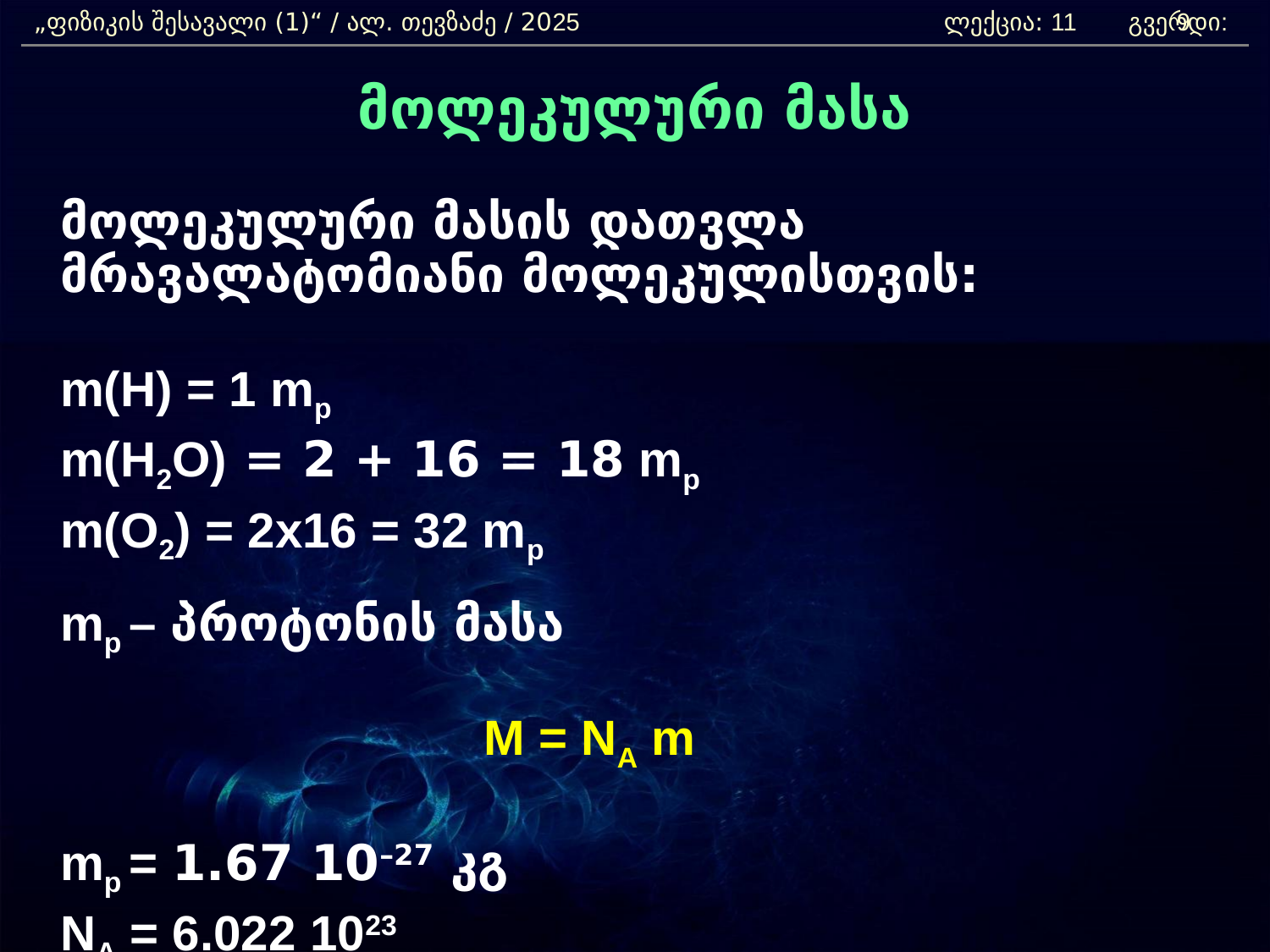

„ფიზიკის შესავალი (1)“ / ალ. თევზაძე / 2025 			   ლექცია: 11       გვერდი:
9
მოლეკულური მასა

	მოლეკულური მასის დათვლა მრავალატომიანი მოლეკულისთვის:

	m(H) = 1 mp
	m(H2O) = 2 + 16 = 18 mp
	m(O2) = 2x16 = 32 mp

	mp – პროტონის მასა

M = NA m

	mp = 1.67 10–27 კგ
	NA = 6.022 1023